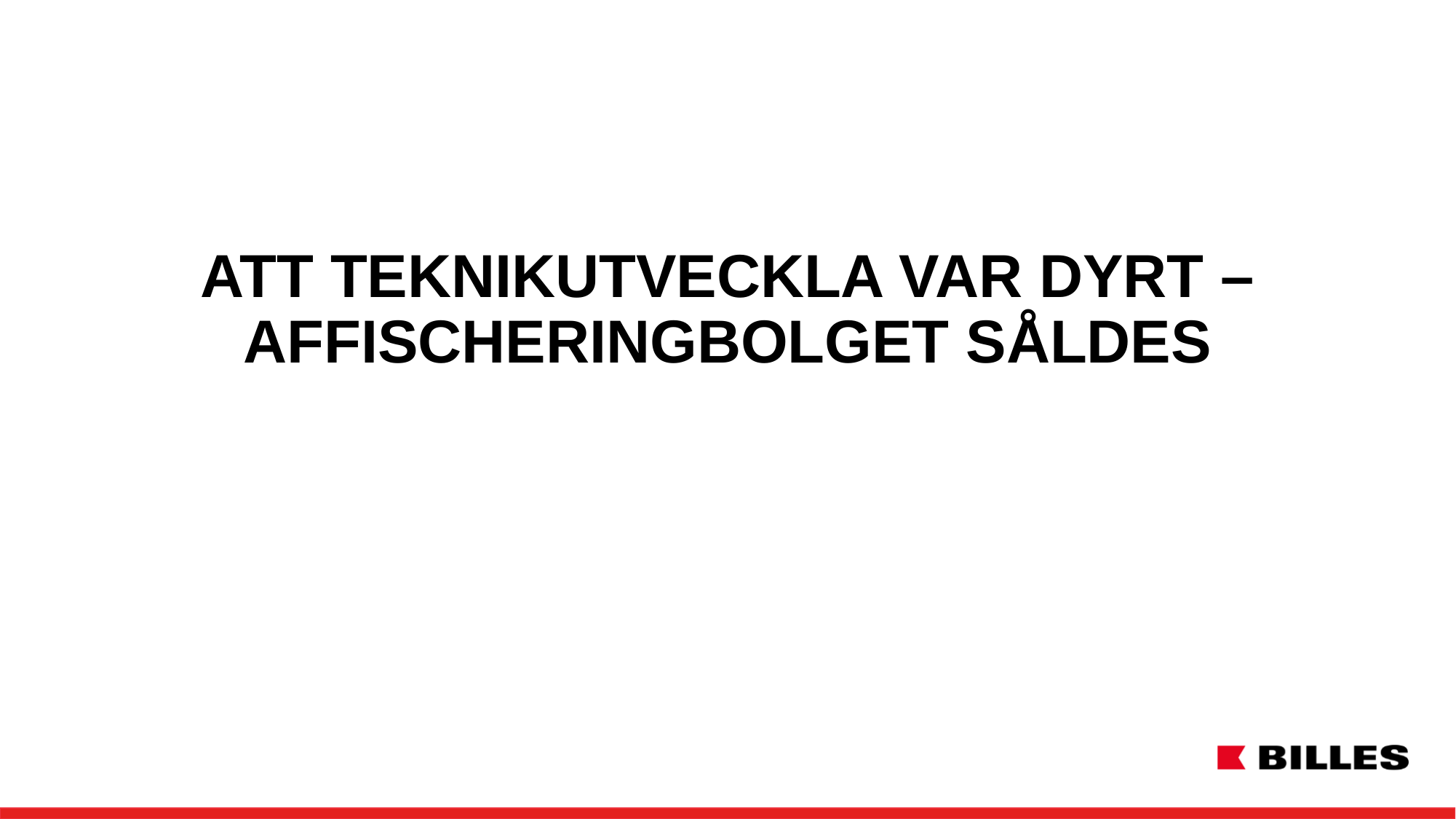

# Att teknikutveckla var dyrt – Affischeringbolget såldes